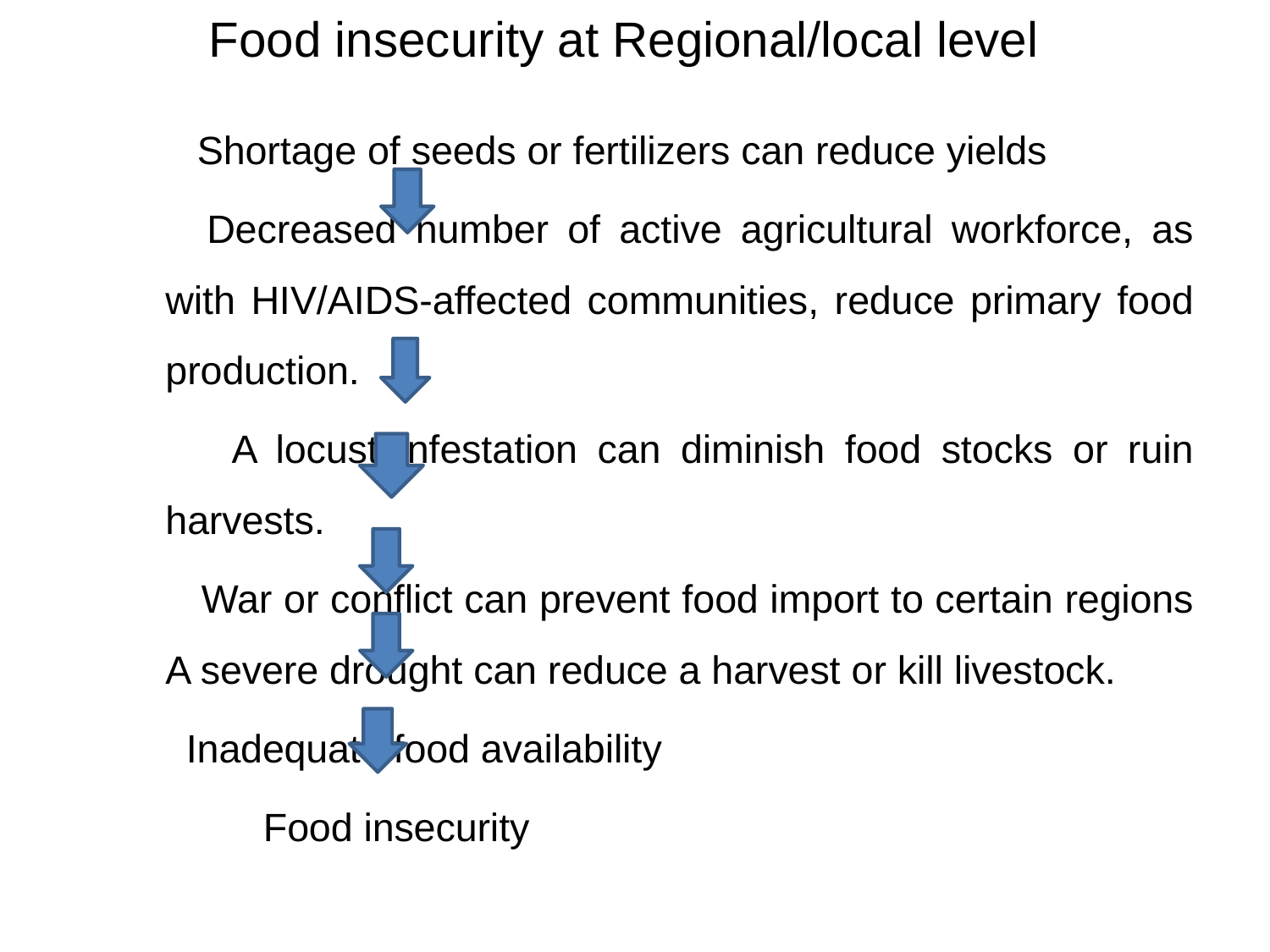

# Food insecurity at Regional/local level
      Shortage of seeds or fertilizers can reduce yields
    Decreased number of active agricultural workforce, as with HIV/AIDS-affected communities, reduce primary food production.
     A locust infestation can diminish food stocks or ruin harvests.
      War or conflict can prevent food import to certain regions A severe drought can reduce a harvest or kill livestock.
     Inadequate food availability
            Food insecurity